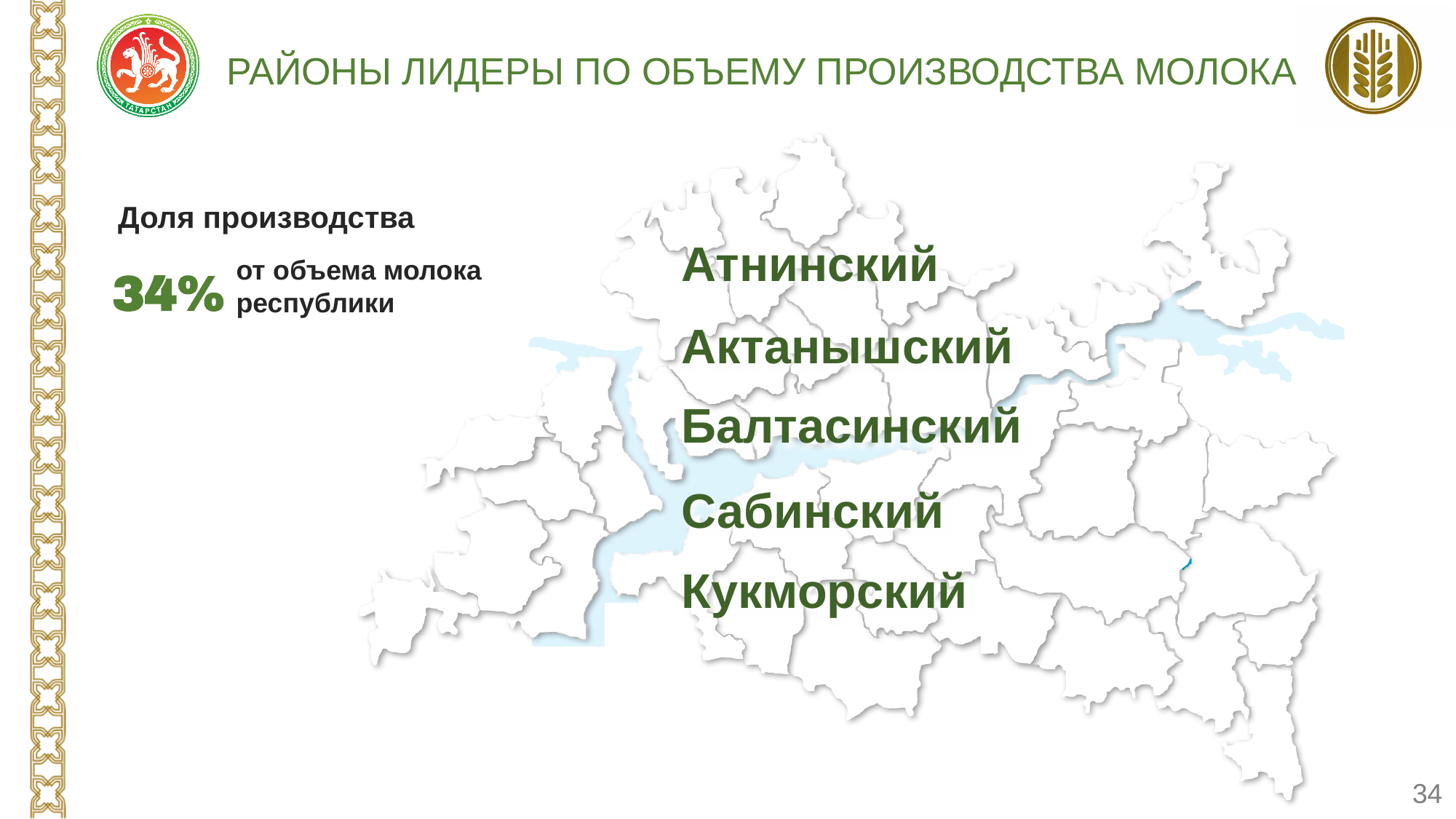

Районы лидеры по объему производства молока

Доля производства

Атнинский

от объема молока
республики
34%

Актанышский

Балтасинский

Сабинский

Кукморский

34